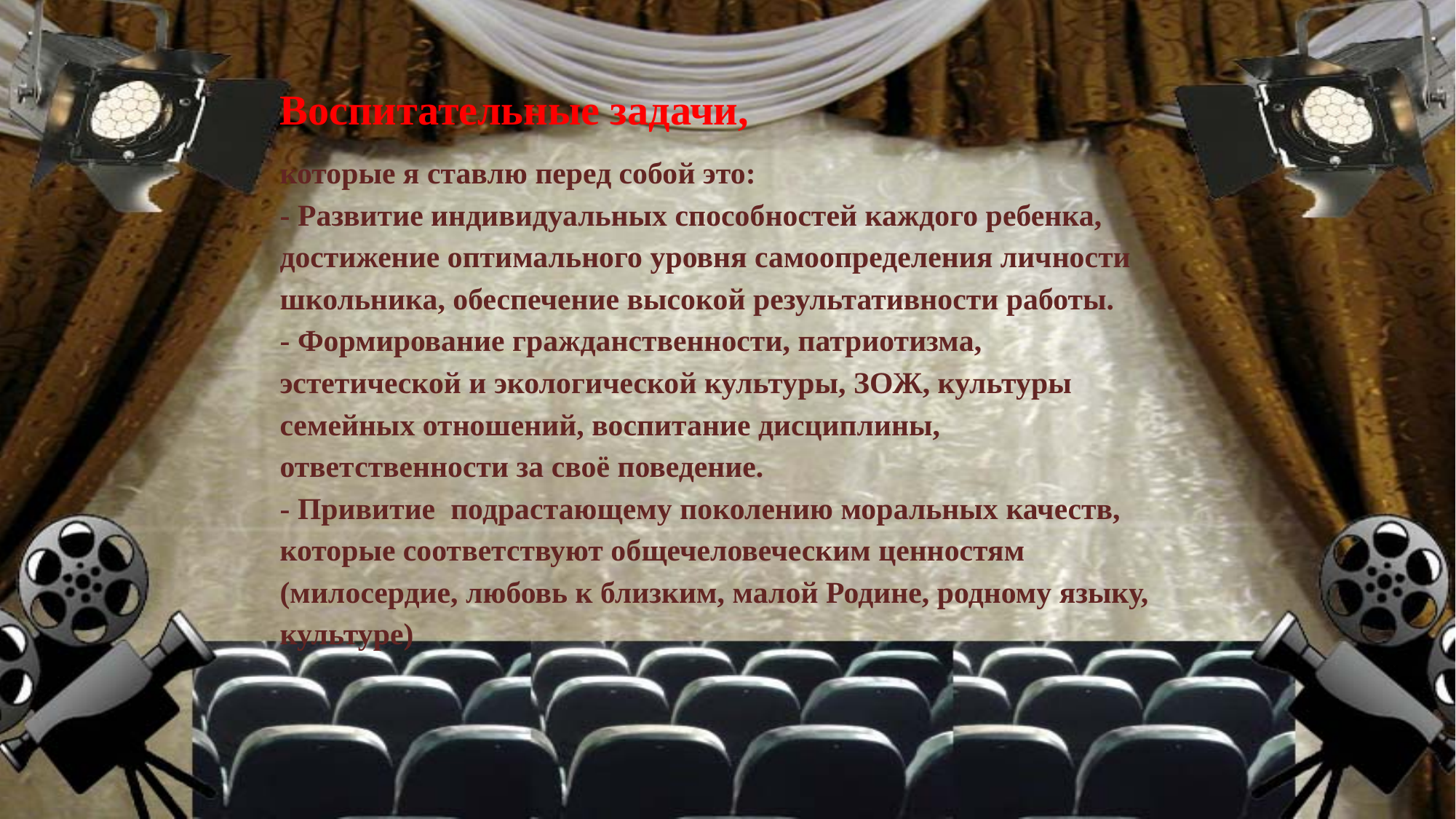

Воспитательные задачи,
которые я ставлю перед собой это:
- Развитие индивидуальных способностей каждого ребенка, достижение оптимального уровня самоопределения личности школьника, обеспечение высокой результативности работы.
- Формирование гражданственности, патриотизма, эстетической и экологической культуры, ЗОЖ, культуры семейных отношений, воспитание дисциплины, ответственности за своё поведение.
- Привитие  подрастающему поколению моральных качеств, которые соответствуют общечеловеческим ценностям (милосердие, любовь к близким, малой Родине, родному языку, культуре)